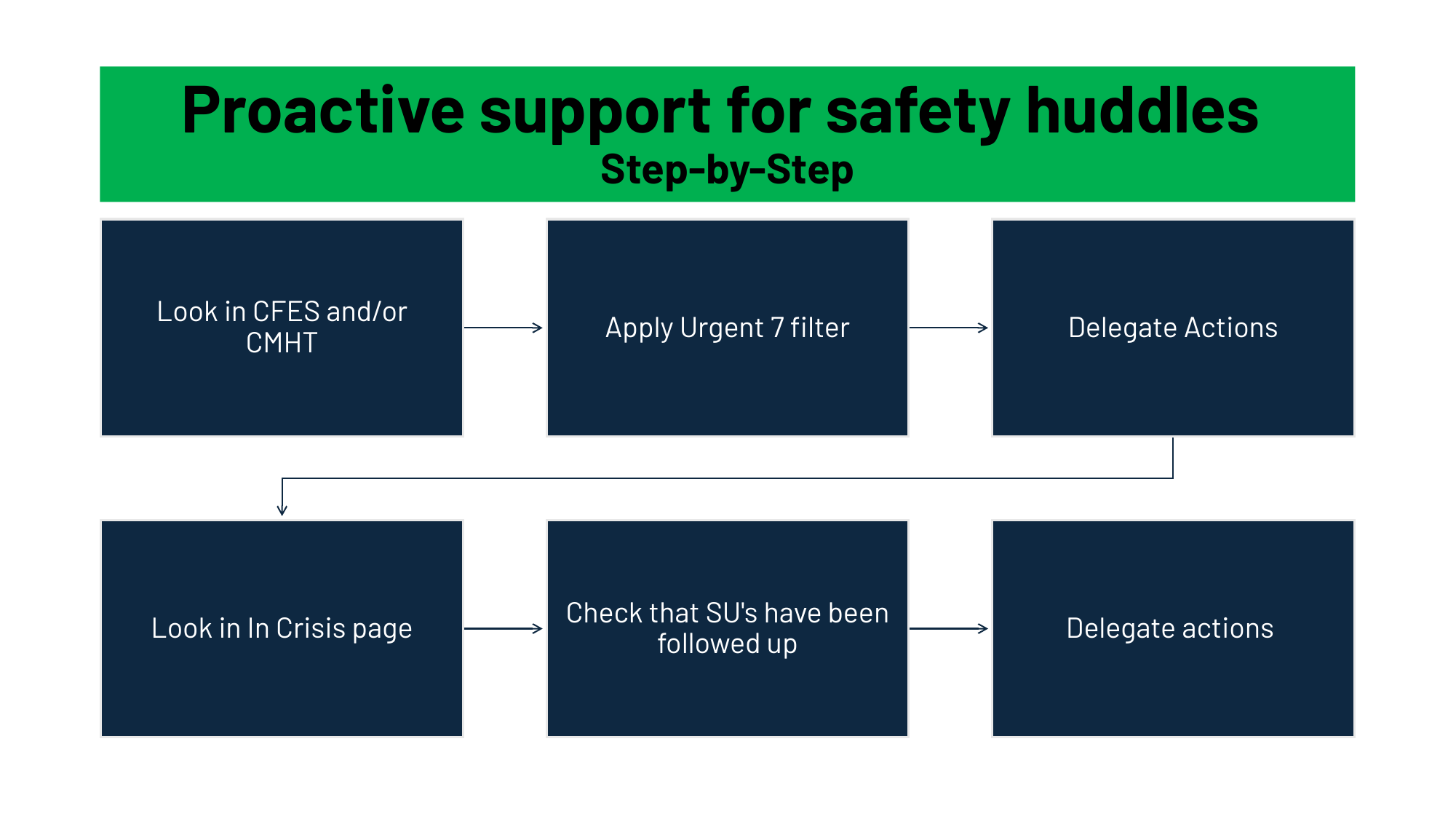

# Proactive support for safety huddles Step-by-Step

Look in CFES and/or CMHT

Apply Urgent 7 filter

Delegate Actions

Look in In Crisis page

Check that SU's have been followed up
Delegate actions